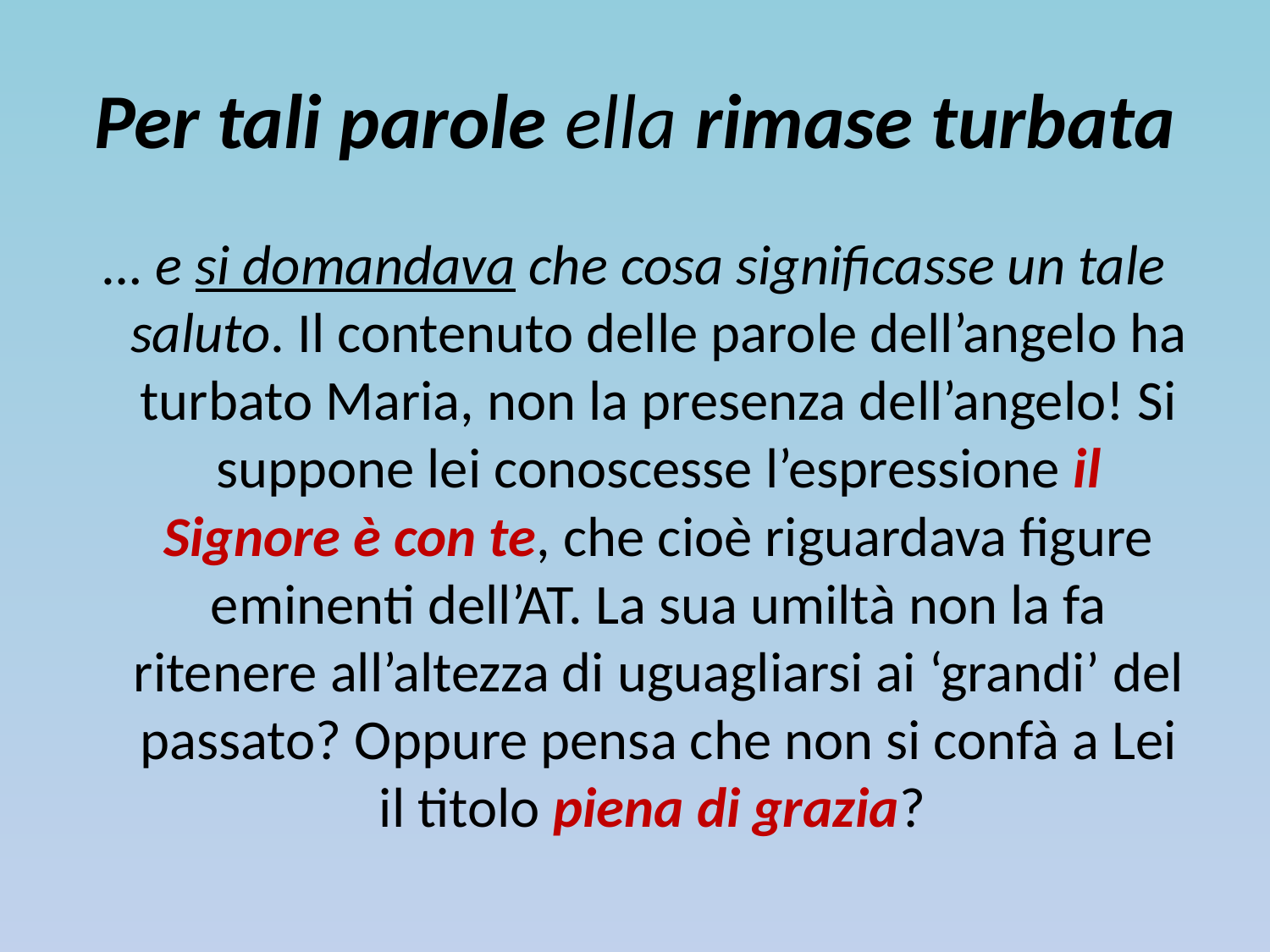

# Per tali parole ella rimase turbata
… e si domandava che cosa significasse un tale saluto. Il contenuto delle parole dell’angelo ha turbato Maria, non la presenza dell’angelo! Si suppone lei conoscesse l’espressione il Signore è con te, che cioè riguardava figure eminenti dell’AT. La sua umiltà non la fa ritenere all’altezza di uguagliarsi ai ‘grandi’ del passato? Oppure pensa che non si confà a Lei il titolo piena di grazia?